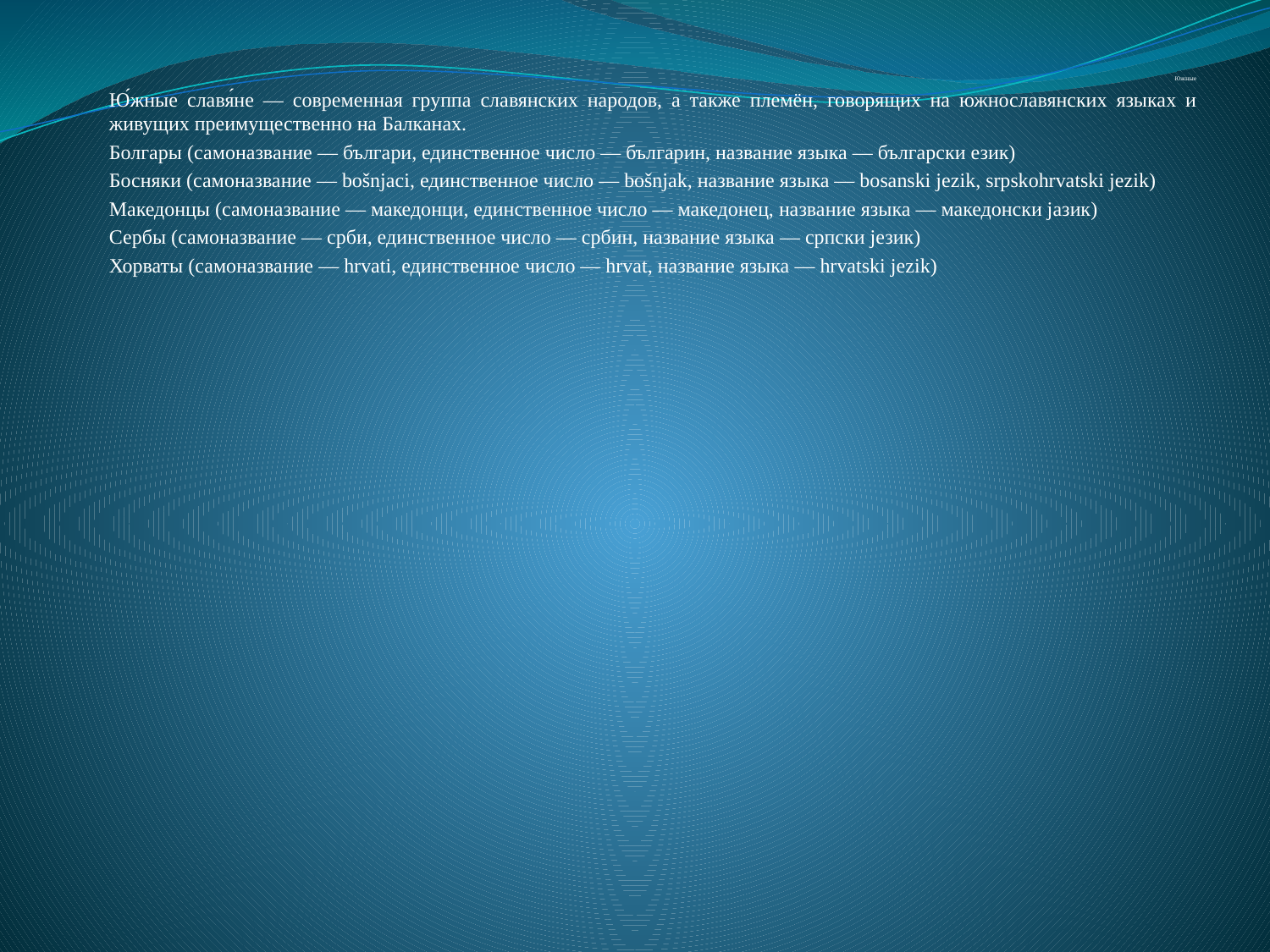

Южные
Ю́жные славя́не — современная группа славянских народов, а также племён, говорящих на южнославянских языках и живущих преимущественно на Балканах.
Болгары (самоназвание — българи, единственное число — българин, название языка — български език)
Босняки (самоназвание — bošnjaci, единственное число — bošnjak, название языка — bosanski jezik, srpskohrvatski jezik)
Македонцы (самоназвание — македонци, единственное число — македонец, название языка — македонски јазик)
Сербы (самоназвание — срби, единственное число — србин, название языка — српски језик)
Хорваты (самоназвание — hrvati, единственное число — hrvat, название языка — hrvatski jezik)